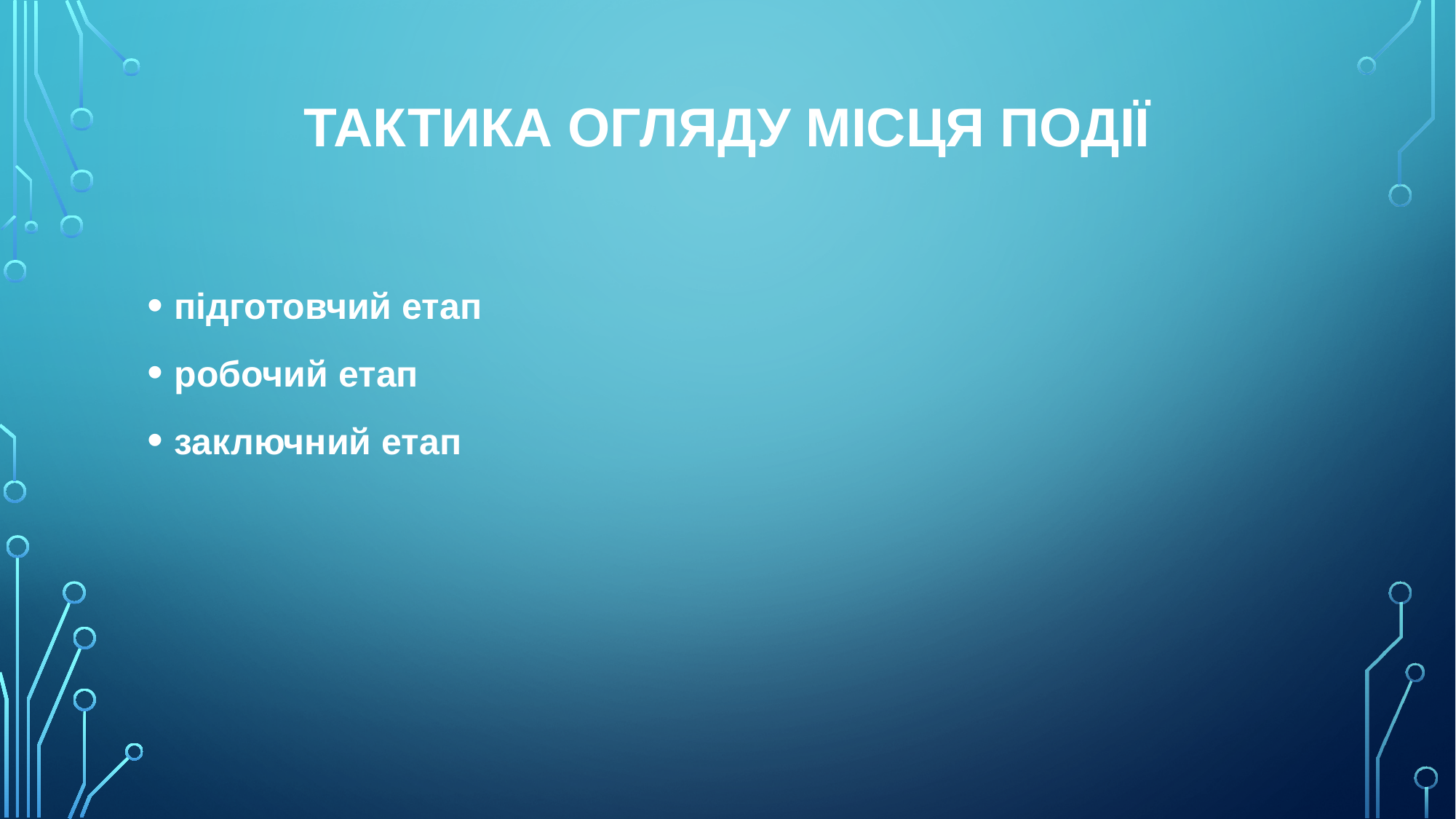

# Тактика огляду місця події
підготовчий етап
робочий етап
заключний етап